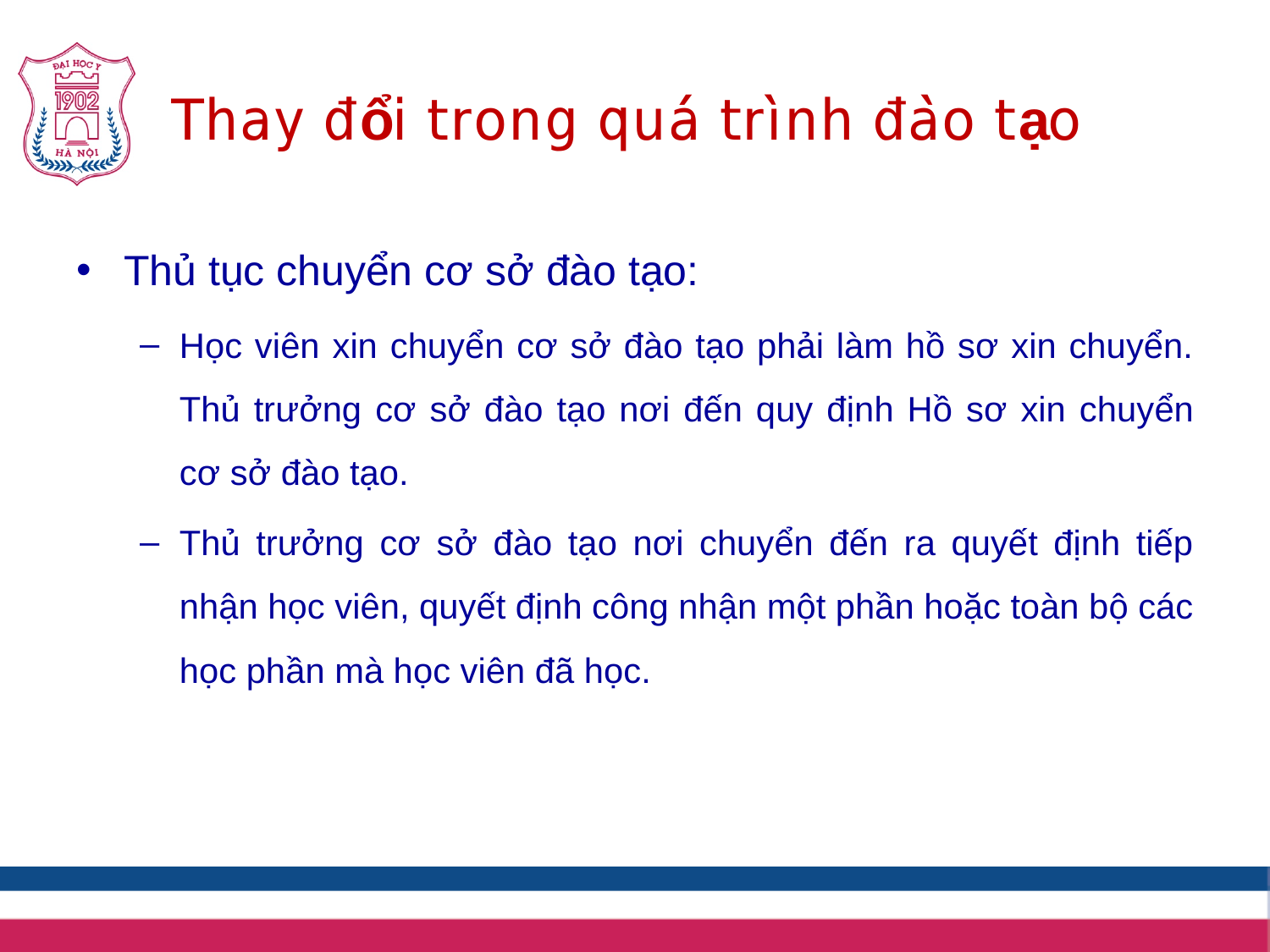

# Thay đổi trong quá trình đào tạo
Thủ tục chuyển cơ sở đào tạo:
Học viên xin chuyển cơ sở đào tạo phải làm hồ sơ xin chuyển. Thủ trưởng cơ sở đào tạo nơi đến quy định Hồ sơ xin chuyển cơ sở đào tạo.
Thủ trưởng cơ sở đào tạo nơi chuyển đến ra quyết định tiếp nhận học viên, quyết định công nhận một phần hoặc toàn bộ các học phần mà học viên đã học.